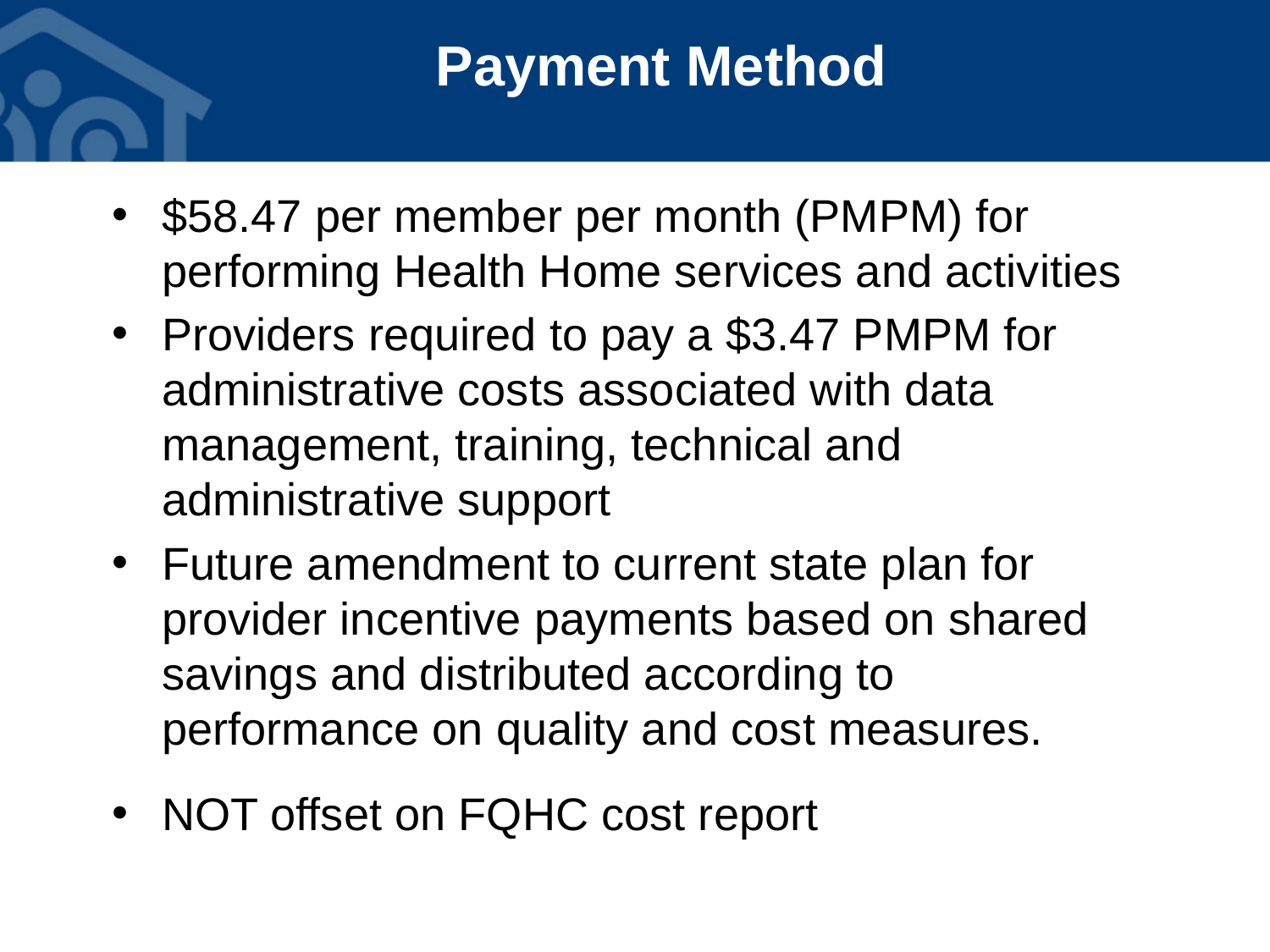

# Payment Method
$58.47 per member per month (PMPM) for performing Health Home services and activities
Providers required to pay a $3.47 PMPM for administrative costs associated with data management, training, technical and administrative support
Future amendment to current state plan for provider incentive payments based on shared savings and distributed according to performance on quality and cost measures.
NOT offset on FQHC cost report